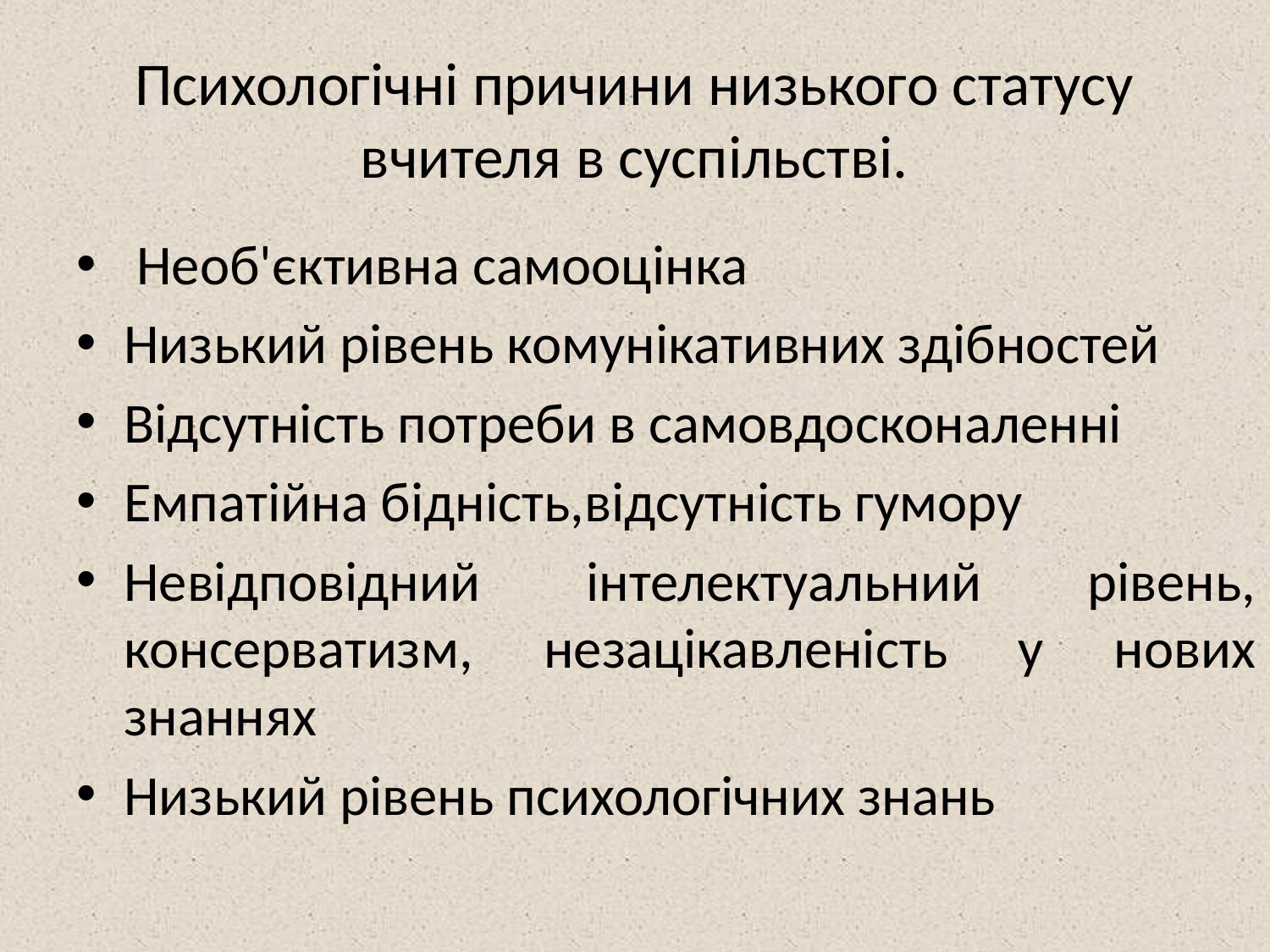

# Психологічні причини низького статусу вчителя в суспільстві.
 Необ'єктивна самооцінка
Низький рівень комунікативних здібностей
Відсутність потреби в самовдосконаленні
Емпатійна бідність,відсутність гумору
Невідповідний інтелектуальний рівень, консерватизм, незацікавленість у нових знаннях
Низький рівень психологічних знань